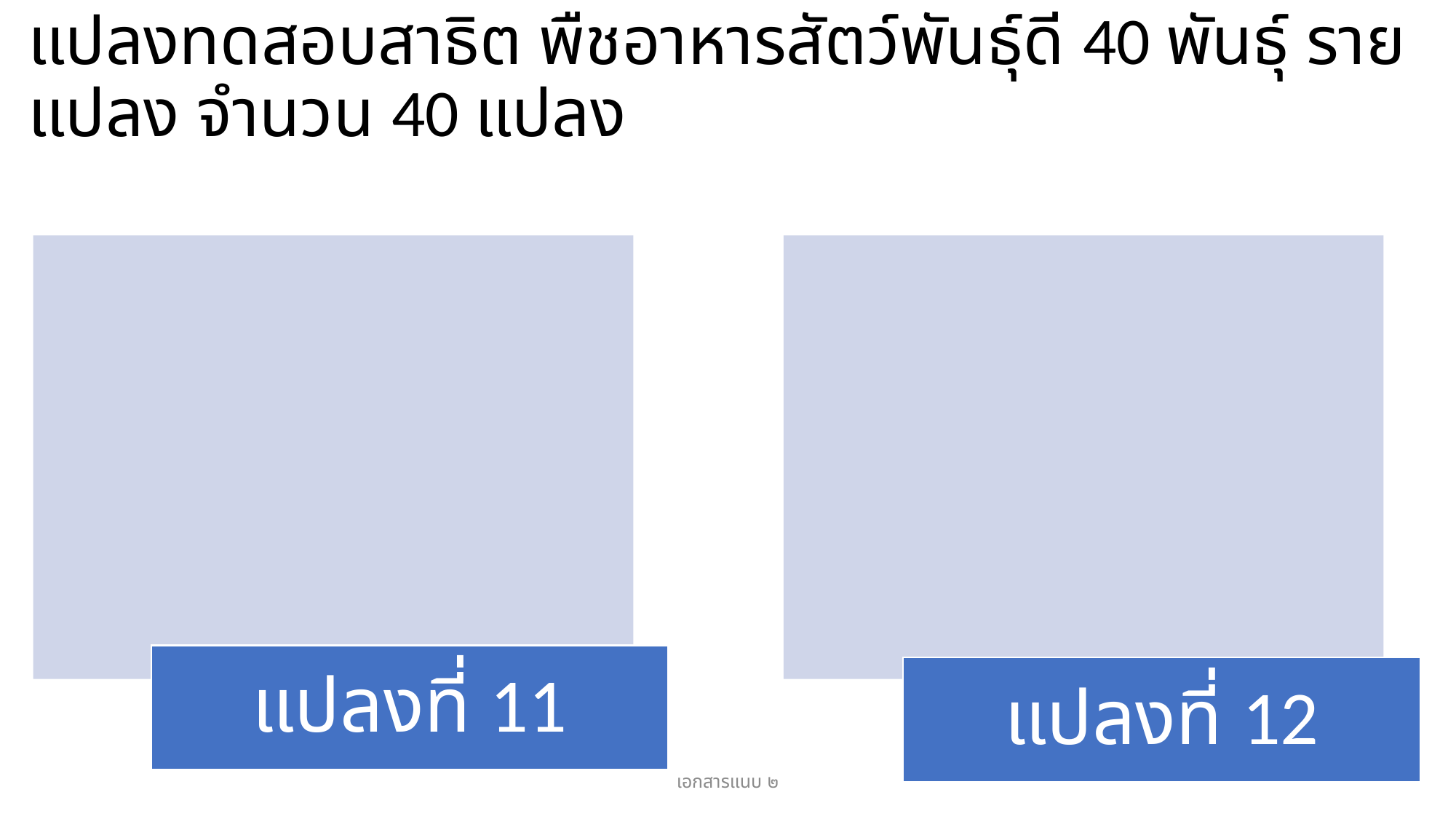

แปลงทดสอบสาธิต พืชอาหารสัตว์พันธุ์ดี 40 พันธุ์ รายแปลง จำนวน 40 แปลง
แปลงที่ 11
แปลงที่ 12
เอกสารแนบ ๒